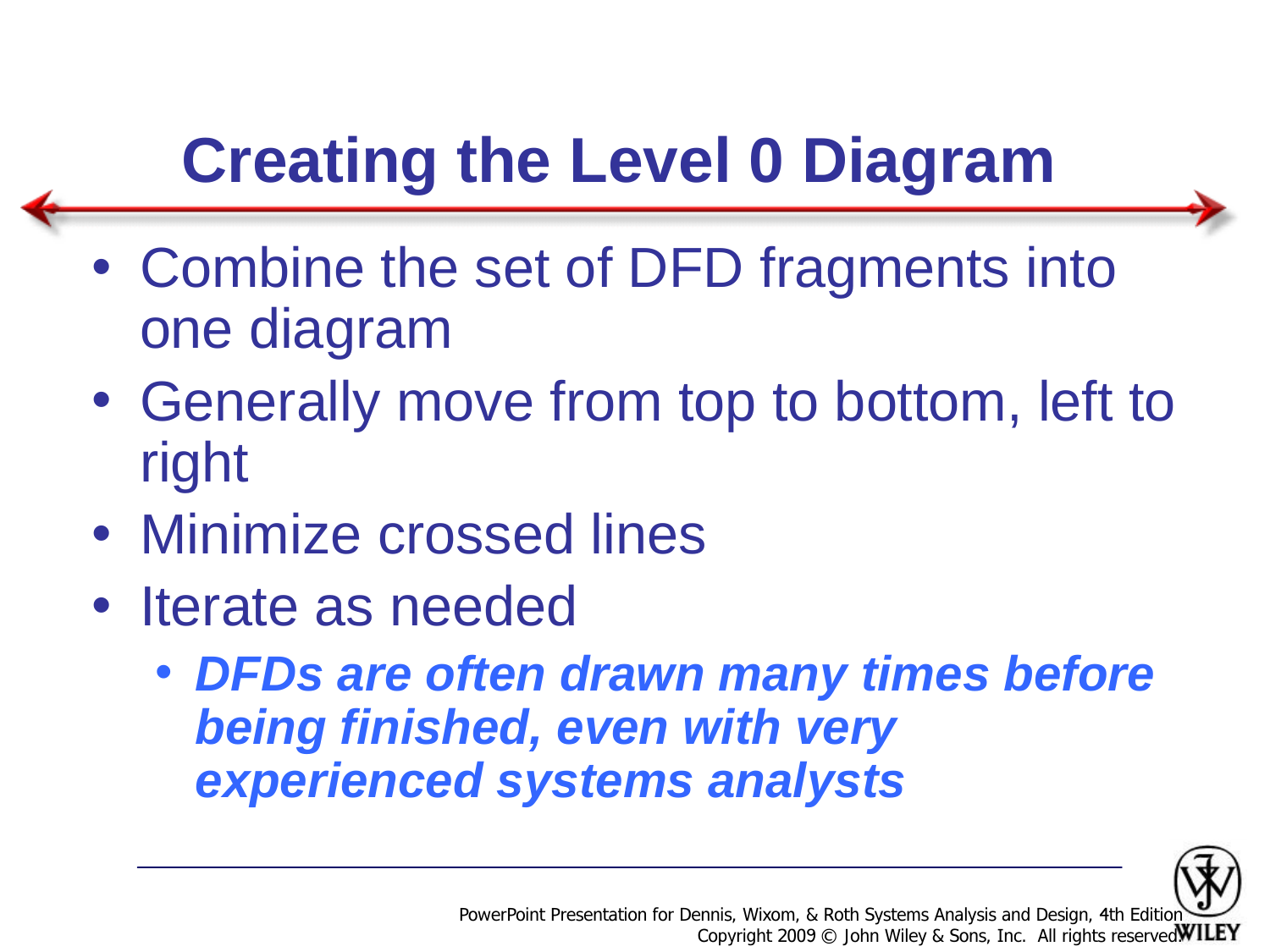

# Creating the Level 0 Diagram
Combine the set of DFD fragments into one diagram
Generally move from top to bottom, left to right
Minimize crossed lines
Iterate as needed
DFDs are often drawn many times before being finished, even with very experienced systems analysts

PowerPoint Presentation for Dennis, Wixom, & Roth Systems Analysis and Design, 4th Edition
Copyright 2009 © John Wiley & Sons, Inc.  All rights reserved.